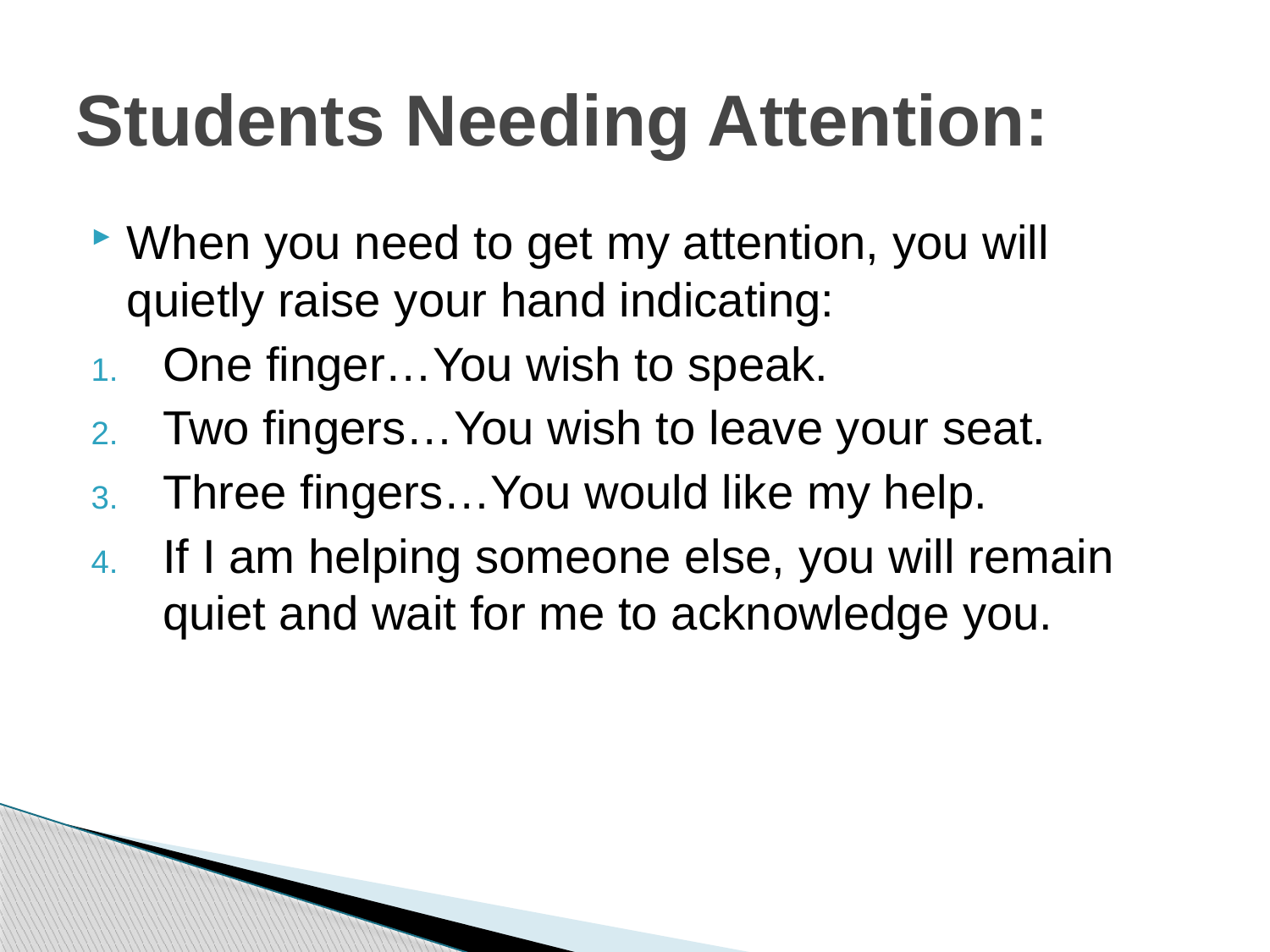

# Students Needing Attention:
When you need to get my attention, you will quietly raise your hand indicating:
One finger…You wish to speak.
Two fingers…You wish to leave your seat.
Three fingers…You would like my help.
If I am helping someone else, you will remain quiet and wait for me to acknowledge you.